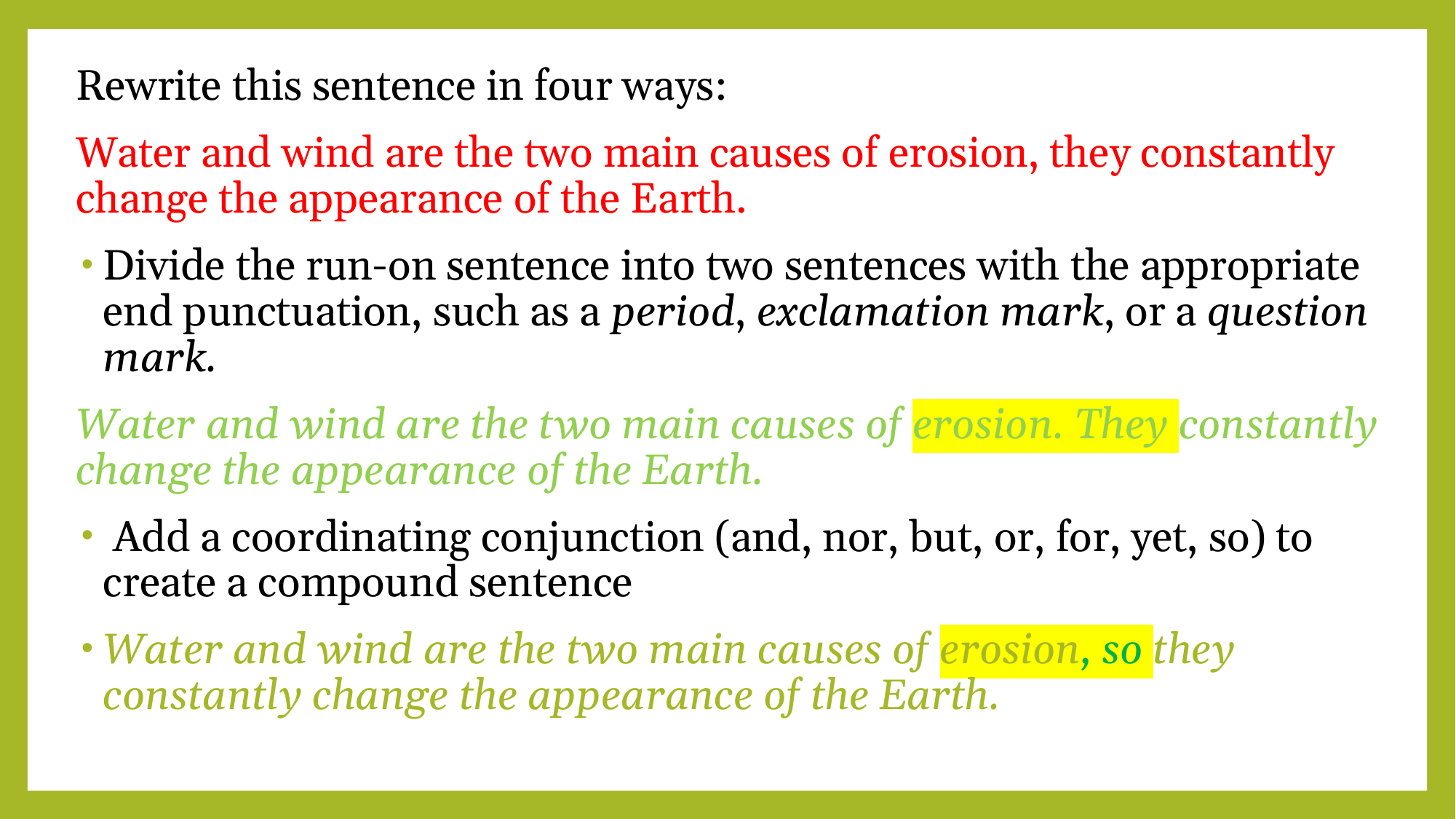

Rewrite this sentence in four ways:
Water and wind are the two main causes of erosion, they constantly change the appearance of the Earth.
Divide the run-on sentence into two sentences with the appropriate end punctuation, such as a period, exclamation mark, or a question mark.
Water and wind are the two main causes of erosion. They constantly change the appearance of the Earth.
 Add a coordinating conjunction (and, nor, but, or, for, yet, so) to create a compound sentence
Water and wind are the two main causes of erosion, so they constantly change the appearance of the Earth.